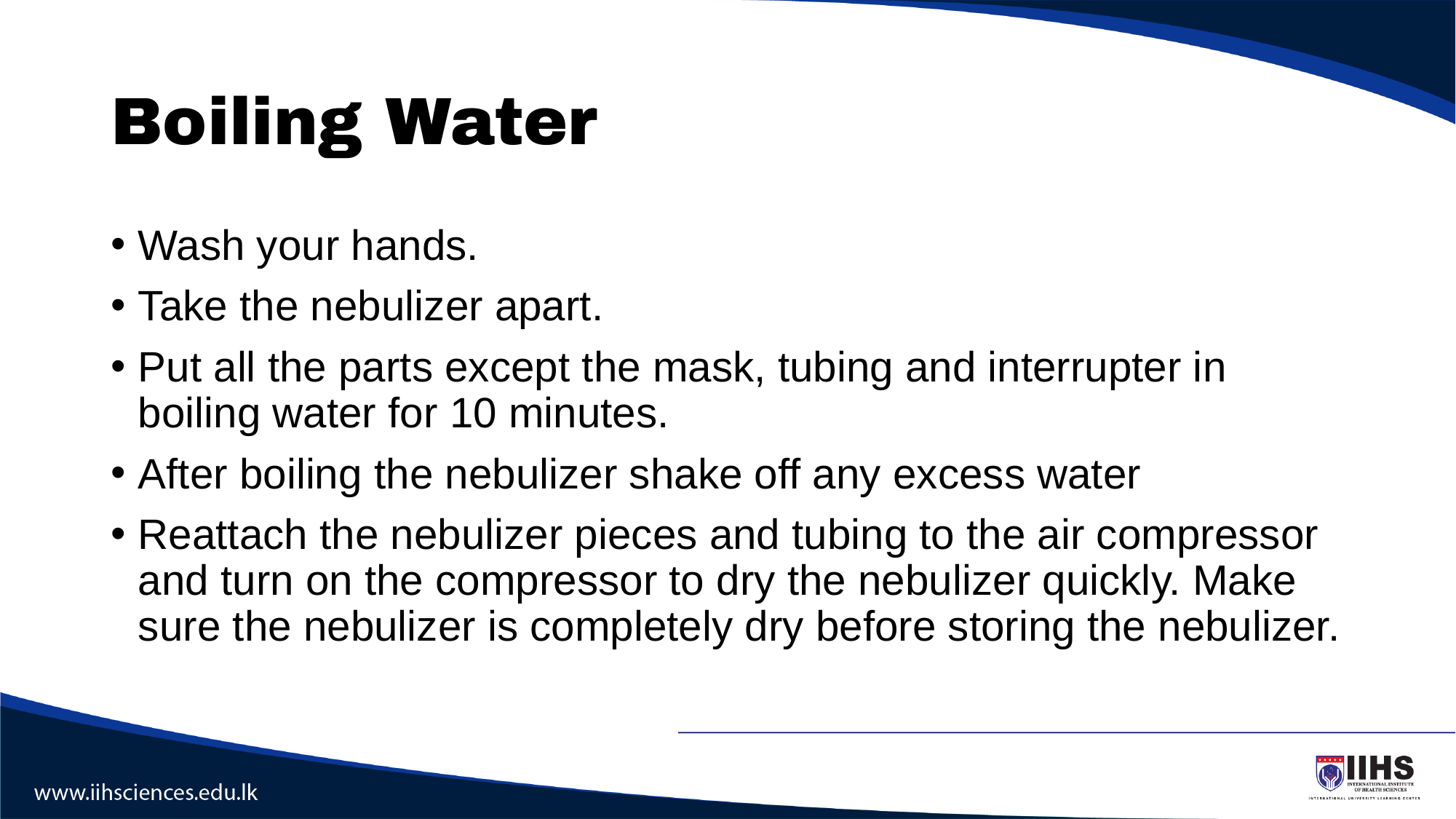

# Boiling Water
Wash your hands.
Take the nebulizer apart.
Put all the parts except the mask, tubing and interrupter in boiling water for 10 minutes.
After boiling the nebulizer shake off any excess water
Reattach the nebulizer pieces and tubing to the air compressor and turn on the compressor to dry the nebulizer quickly. Make sure the nebulizer is completely dry before storing the nebulizer.